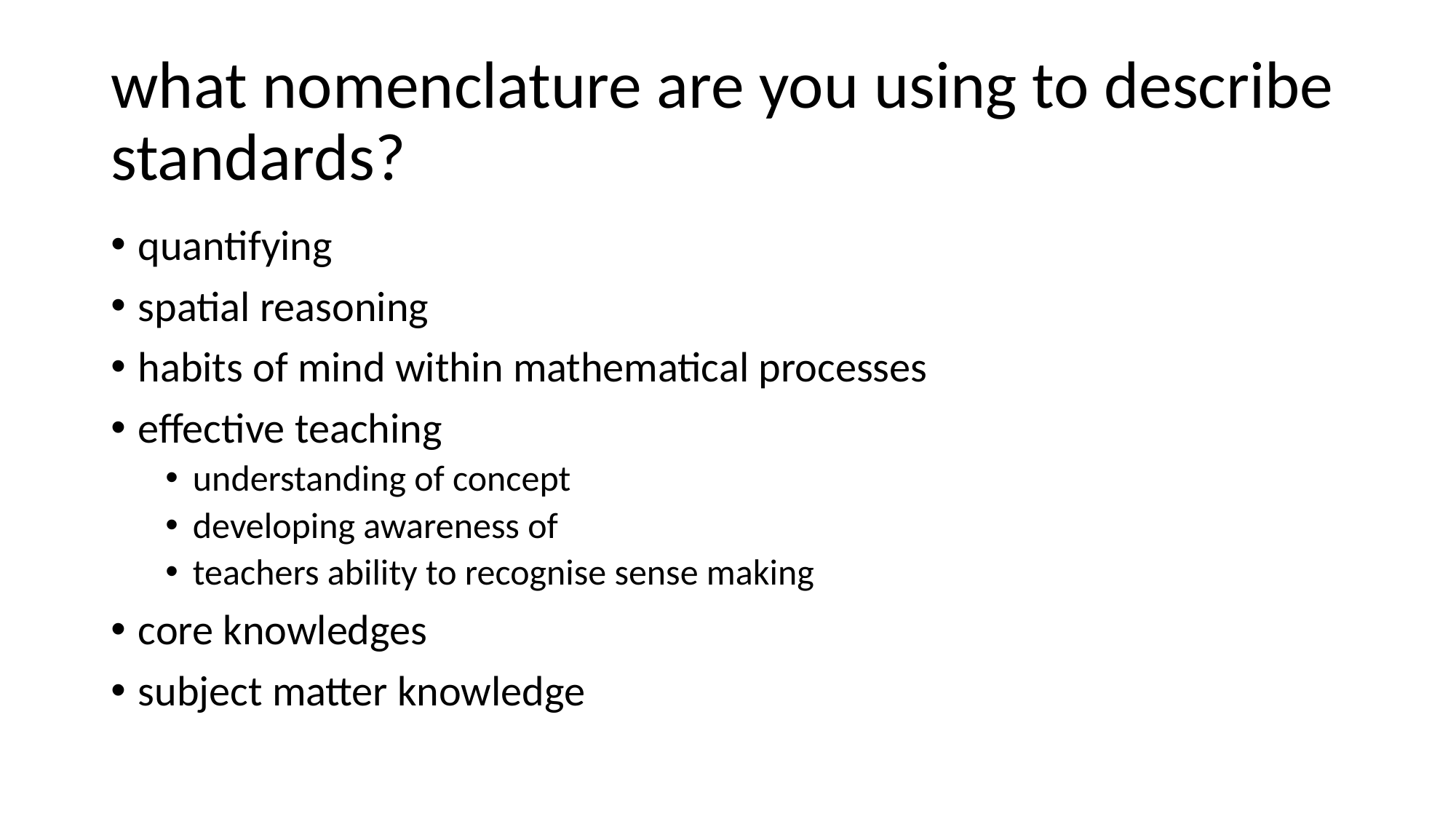

# what nomenclature are you using to describe standards?
quantifying
spatial reasoning
habits of mind within mathematical processes
effective teaching
understanding of concept
developing awareness of
teachers ability to recognise sense making
core knowledges
subject matter knowledge